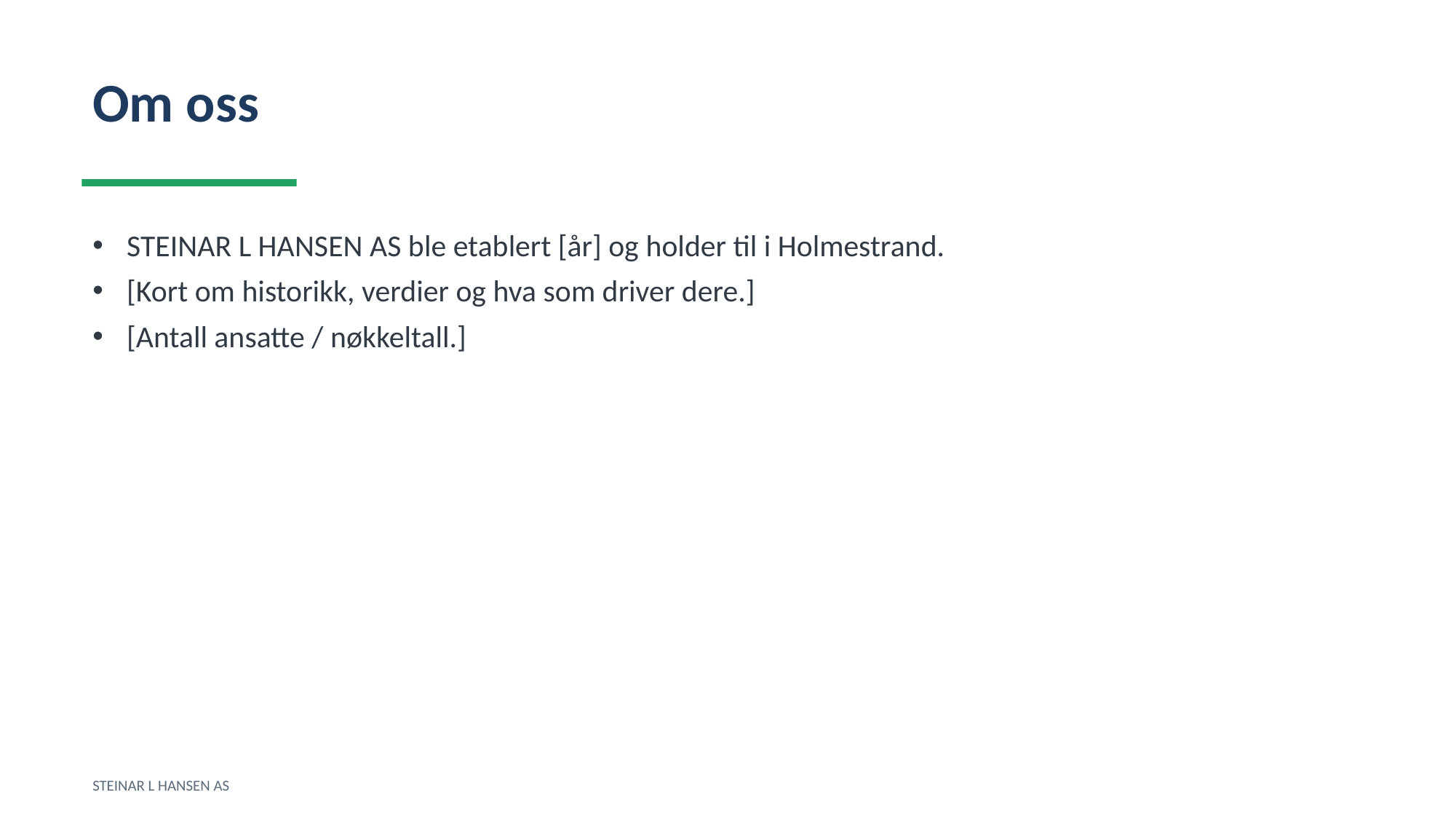

Om oss

STEINAR L HANSEN AS ble etablert [år] og holder til i Holmestrand.
[Kort om historikk, verdier og hva som driver dere.]
[Antall ansatte / nøkkeltall.]
STEINAR L HANSEN AS